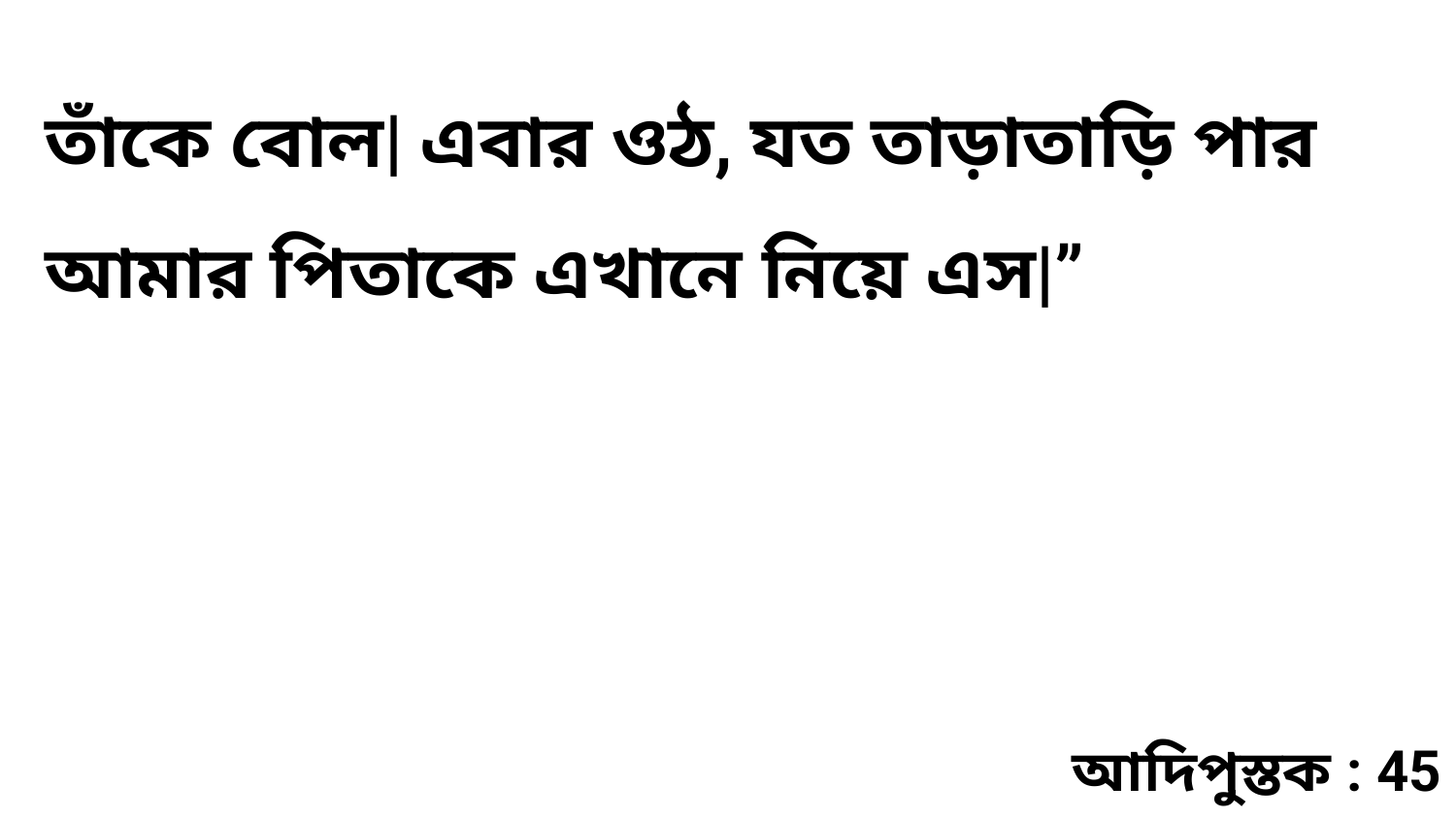

তাঁকে বোল| এবার ওঠ, যত তাড়াতাড়ি পার আমার পিতাকে এখানে নিয়ে এস|”
আদিপুস্তক : 45